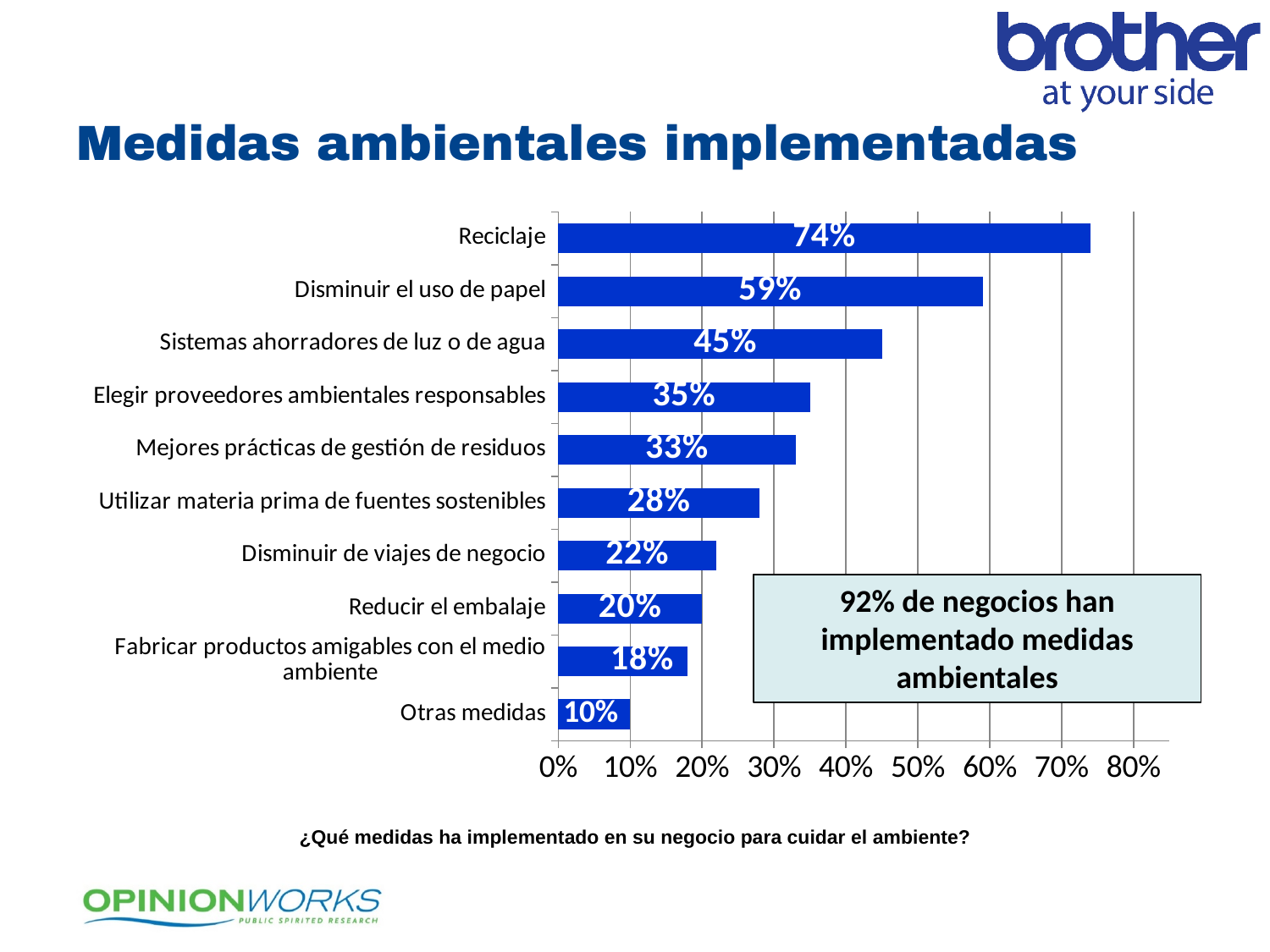

#
Medidas ambientales implementadas

### Chart

| Category | Column1 |
|---|---|
| Otras medidas | 0.1 |
| Fabricar productos amigables con el medio ambiente | 0.18 |
| Reducir el embalaje | 0.2 |
| Disminuir de viajes de negocio | 0.22 |
| Utilizar materia prima de fuentes sostenibles | 0.28 |
| Mejores prácticas de gestión de residuos | 0.33 |
| Elegir proveedores ambientales responsables | 0.35 |
| Sistemas ahorradores de luz o de agua | 0.45 |
| Disminuir el uso de papel | 0.59 |
| Reciclaje | 0.74 |
92% de negocios han implementado medidas ambientales
¿Qué medidas ha implementado en su negocio para cuidar el ambiente?